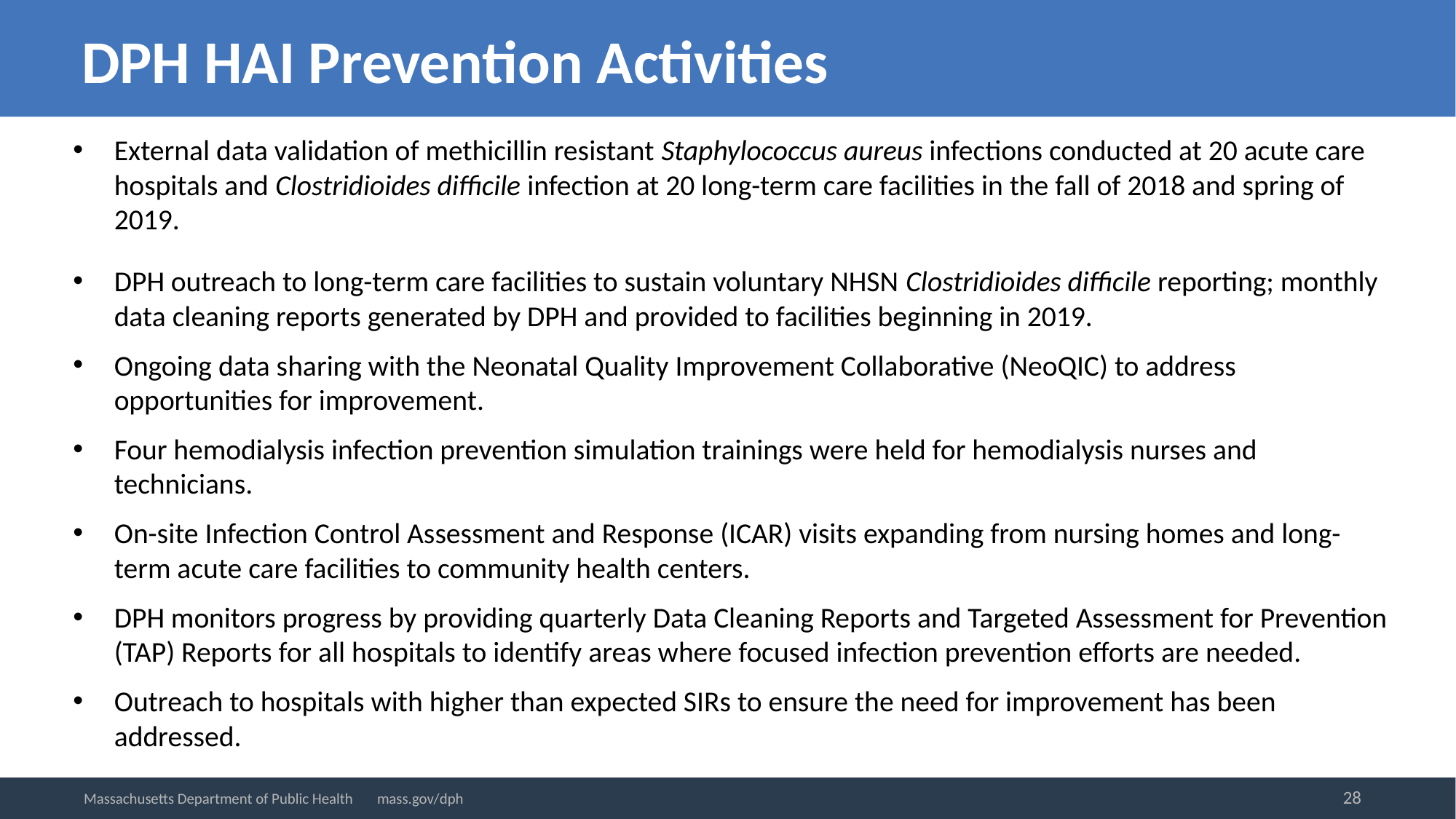

# DPH HAI Prevention Activities
External data validation of methicillin resistant Staphylococcus aureus infections conducted at 20 acute care hospitals and Clostridioides difficile infection at 20 long-term care facilities in the fall of 2018 and spring of 2019.
DPH outreach to long-term care facilities to sustain voluntary NHSN Clostridioides difficile reporting; monthly data cleaning reports generated by DPH and provided to facilities beginning in 2019.
Ongoing data sharing with the Neonatal Quality Improvement Collaborative (NeoQIC) to address opportunities for improvement.
Four hemodialysis infection prevention simulation trainings were held for hemodialysis nurses and technicians.
On-site Infection Control Assessment and Response (ICAR) visits expanding from nursing homes and long-term acute care facilities to community health centers.
DPH monitors progress by providing quarterly Data Cleaning Reports and Targeted Assessment for Prevention (TAP) Reports for all hospitals to identify areas where focused infection prevention efforts are needed.
Outreach to hospitals with higher than expected SIRs to ensure the need for improvement has been addressed.

28
Massachusetts Department of Public Health       mass.gov/dph